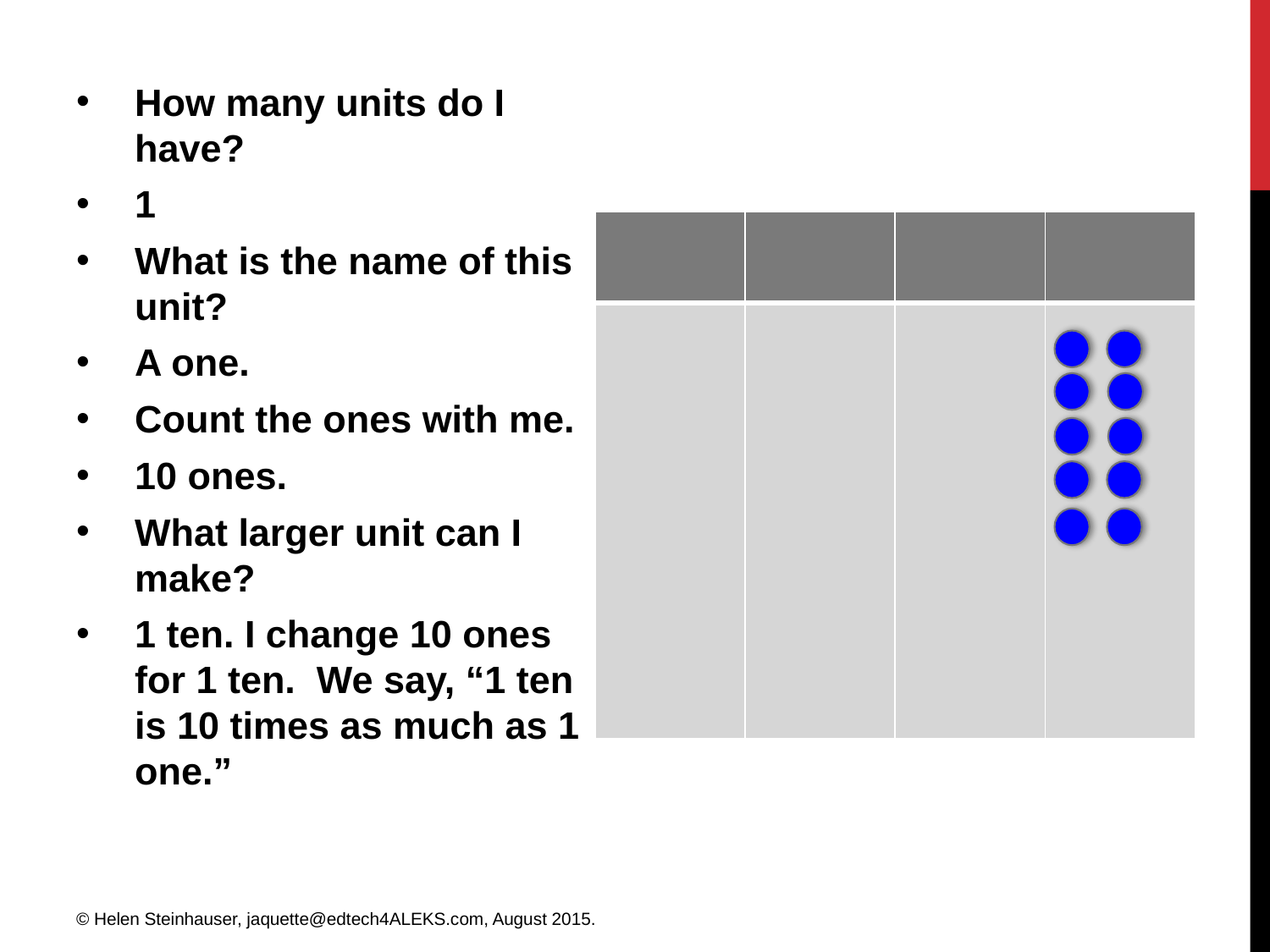

#
How many units do I have?
1
What is the name of this unit?
A one.
Count the ones with me.
10 ones.
What larger unit can I make?
1 ten. I change 10 ones for 1 ten.  We say, “1 ten is 10 times as much as 1 one.”

|  |  |  |  |
| --- | --- | --- | --- |
|  |  |  |  |

© Helen Steinhauser, jaquette@edtech4ALEKS.com, August 2015.